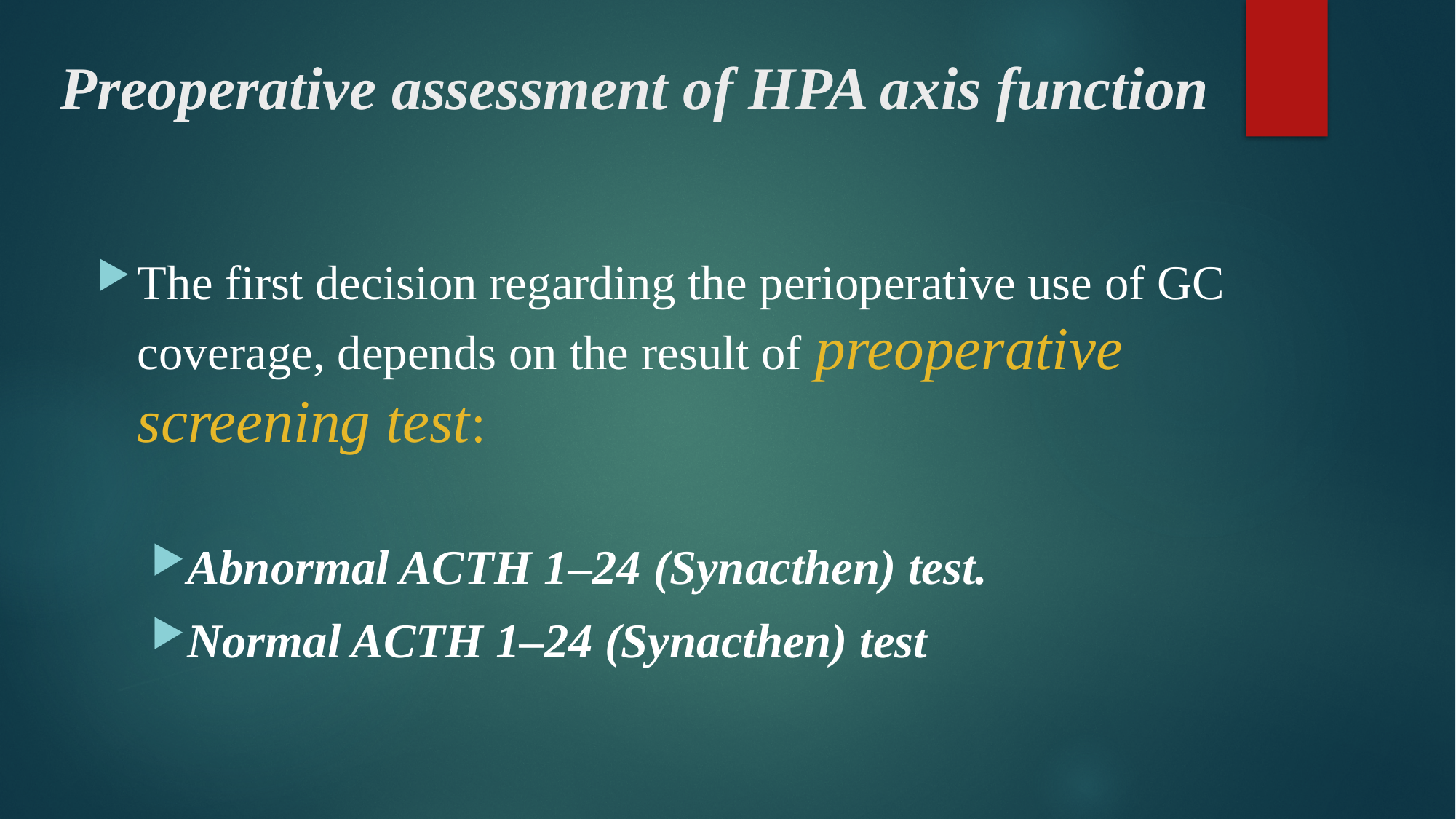

# Preoperative assessment of HPA axis function
The first decision regarding the perioperative use of GC coverage, depends on the result of preoperative screening test:

Abnormal ACTH 1–24 (Synacthen) test.
Normal ACTH 1–24 (Synacthen) test